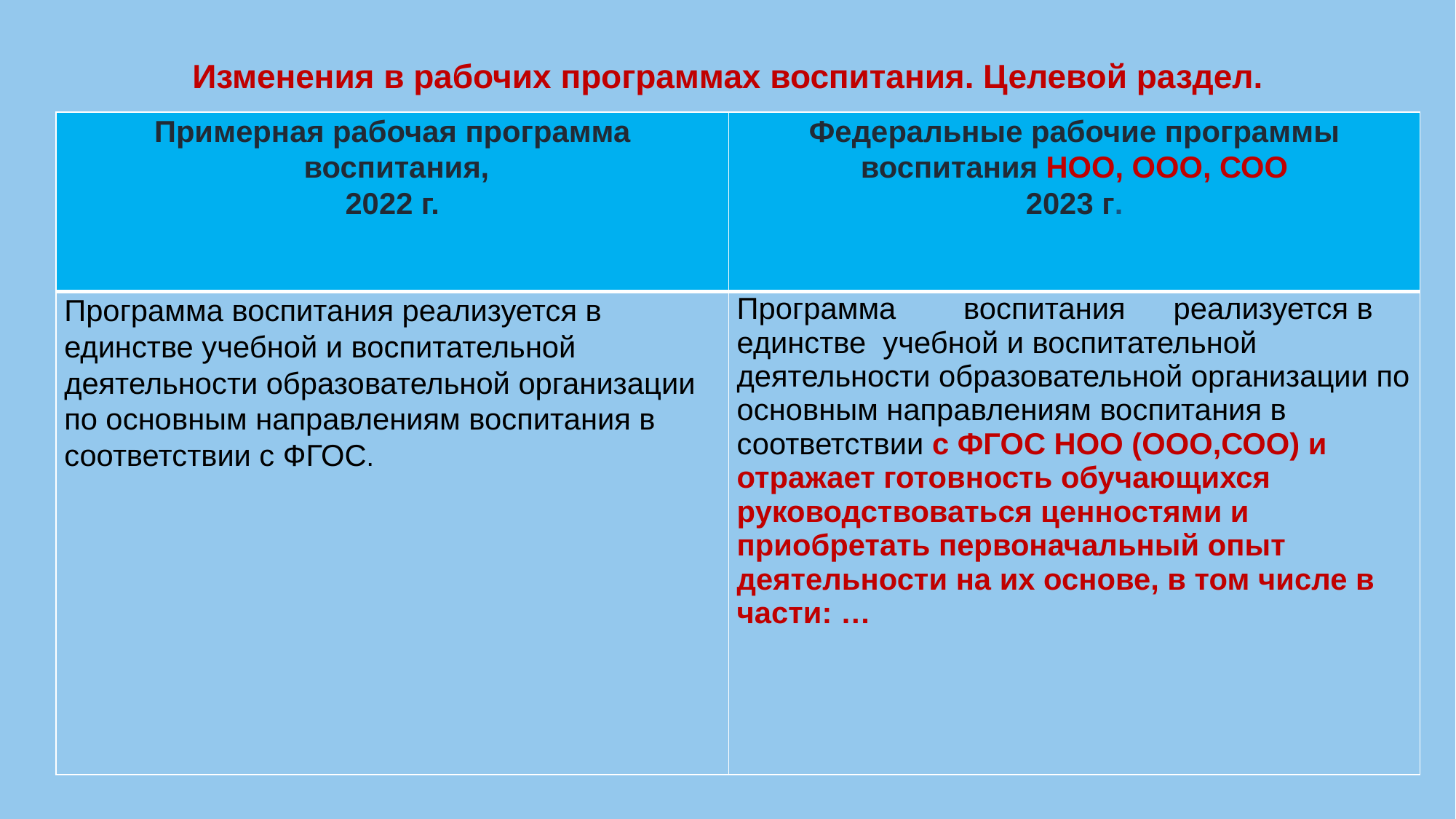

# Изменения в рабочих программах воспитания. Целевой раздел.
| Примерная рабочая программа воспитания, 2022 г. | Федеральные рабочие программы воспитания НОО, ООО, СОО 2023 г. |
| --- | --- |
| Программа воспитания реализуется в единстве учебной и воспитательной деятельности образовательной организации по основным направлениям воспитания в соответствии с ФГОС. | Программа воспитания реализуется в единстве учебной и воспитательной деятельности образовательной организации по основным направлениям воспитания в соответствии с ФГОС НОО (ООО,СОО) и отражает готовность обучающихся руководствоваться ценностями и приобретать первоначальный опыт деятельности на их основе, в том числе в части: … |